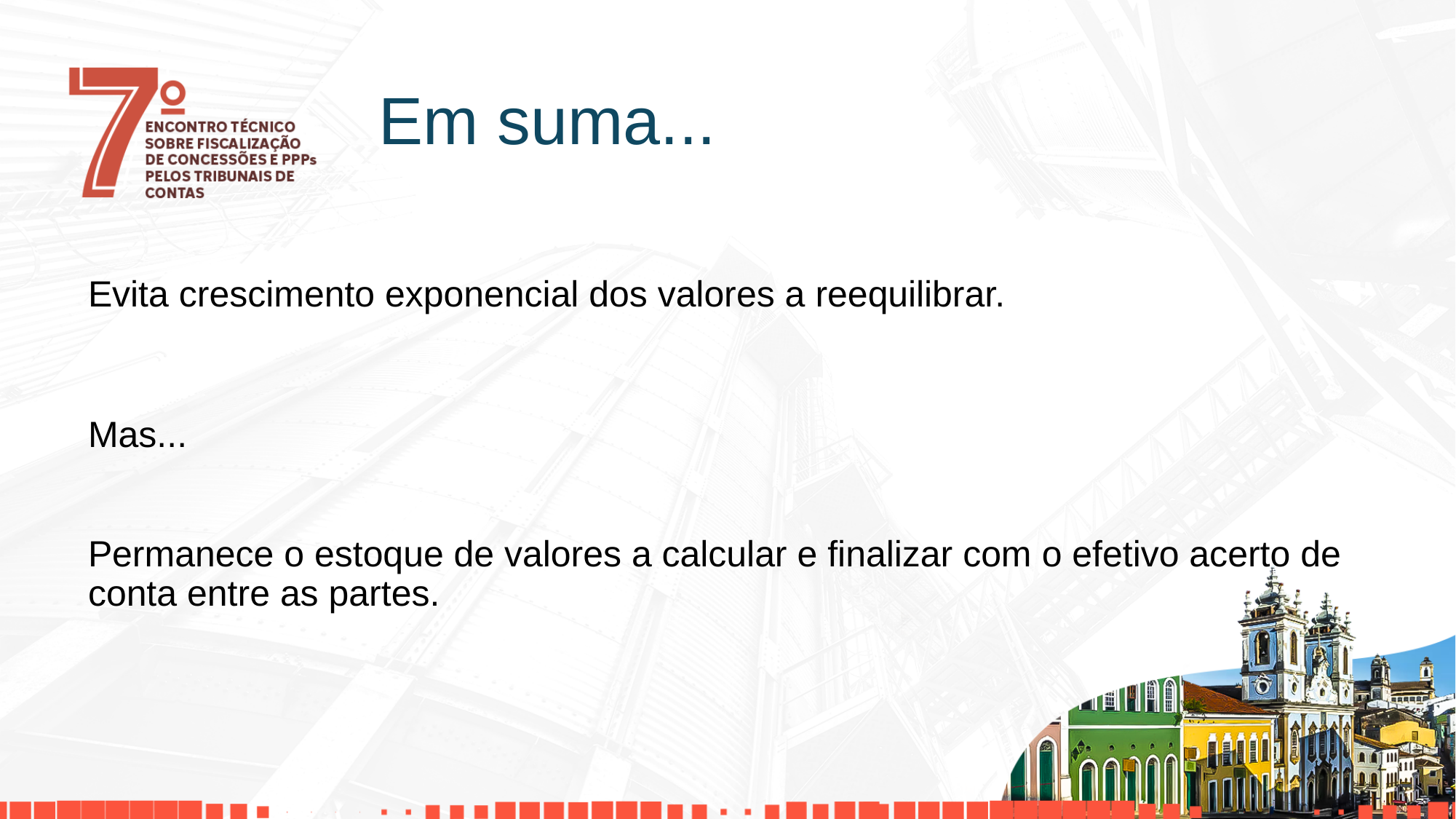

# Em suma...

Evita crescimento exponencial dos valores a reequilibrar.

Mas...

Permanece o estoque de valores a calcular e finalizar com o efetivo acerto de conta entre as partes.